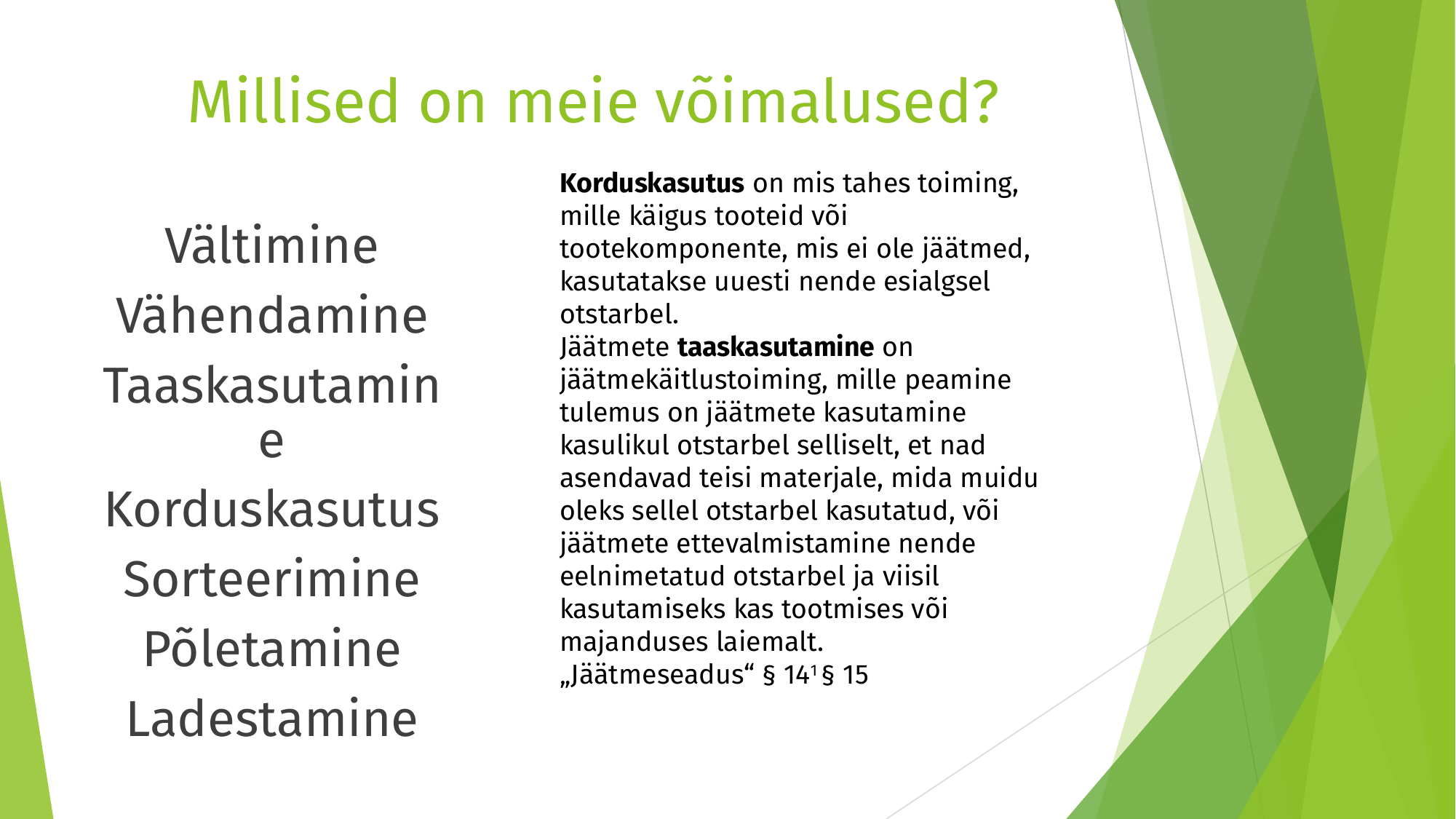

# Millised on meie võimalused?
Korduskasutus on mis tahes toiming, mille käigus tooteid või tootekomponente, mis ei ole jäätmed, kasutatakse uuesti nende esialgsel otstarbel.
Jäätmete taaskasutamine on jäätmekäitlustoiming, mille peamine tulemus on jäätmete kasutamine kasulikul otstarbel selliselt, et nad asendavad teisi materjale, mida muidu oleks sellel otstarbel kasutatud, või jäätmete ettevalmistamine nende eelnimetatud otstarbel ja viisil kasutamiseks kas tootmises või majanduses laiemalt.
„Jäätmeseadus“ § 141 § 15

Vältimine
Vähendamine
Taaskasutamine
Korduskasutus
Sorteerimine
Põletamine
Ladestamine